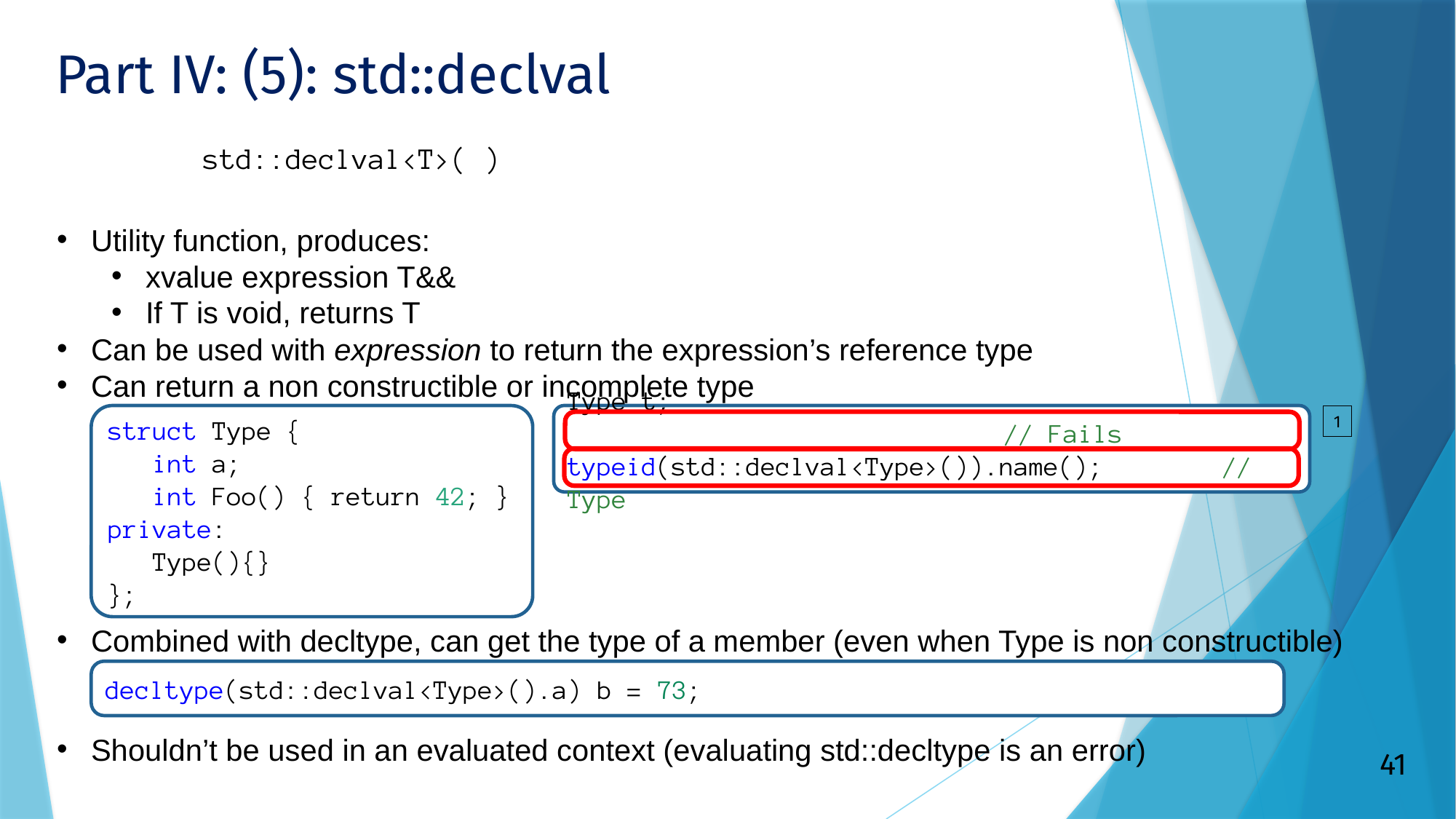

Part IV: (5): std::declval
std::declval<T>( )
Utility function, produces:
xvalue expression T&&
If T is void, returns T
Can be used with expression to return the expression’s reference type
Can return a non constructible or incomplete type

Combined with decltype, can get the type of a member (even when Type is non constructible)

Shouldn’t be used in an evaluated context (evaluating std::decltype is an error)

struct Type {
   int a;
   int Foo() { return 42; }
private:
   Type(){}
};
1
Type t;									 	// Fails
typeid(std::declval<Type>()).name();		// Type

decltype(std::declval<Type>().a) b = 73;
41